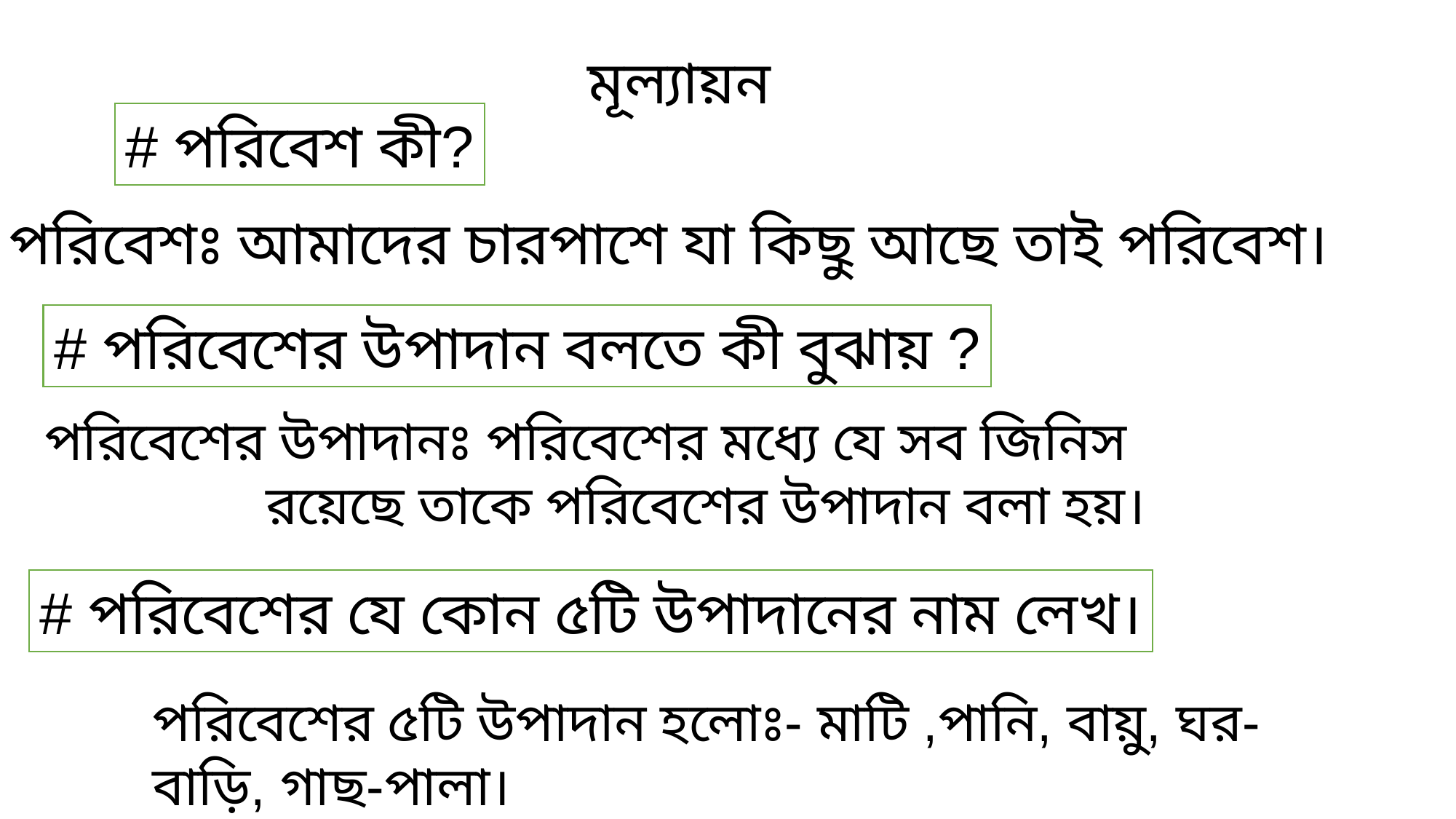

মূল্যায়ন
# পরিবেশ কী?
পরিবেশঃ আমাদের চারপাশে যা কিছু আছে তাই পরিবেশ।
# পরিবেশের উপাদান বলতে কী বুঝায় ?
পরিবেশের উপাদানঃ পরিবেশের মধ্যে যে সব জিনিস
                রয়েছে তাকে পরিবেশের উপাদান বলা হয়।
# পরিবেশের যে কোন ৫টি উপাদানের নাম লেখ।
পরিবেশের ৫টি উপাদান হলোঃ- মাটি ,পানি, বায়ু, ঘর-বাড়ি, গাছ-পালা।